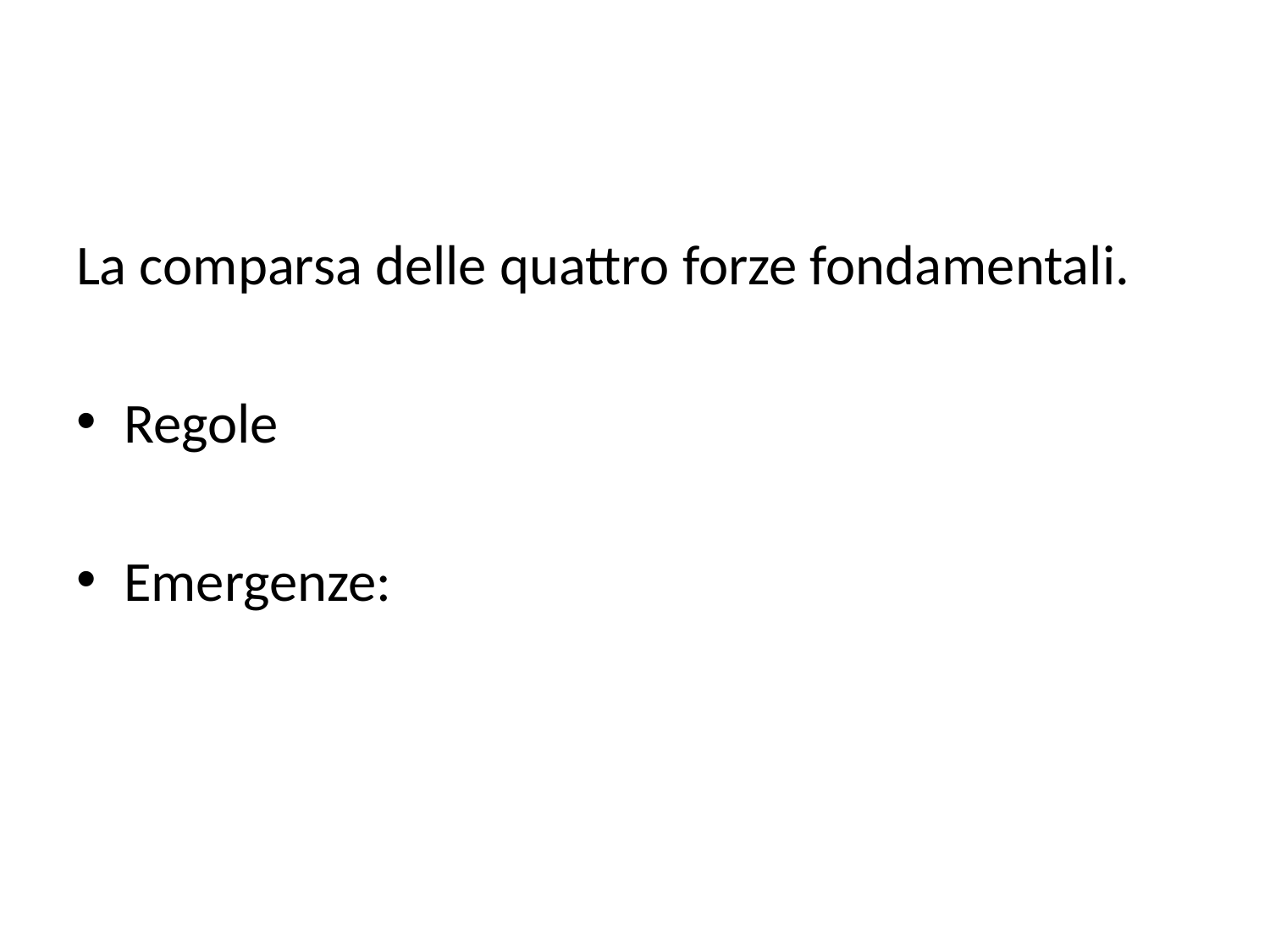

#
La comparsa delle quattro forze fondamentali.

Regole

Emergenze: